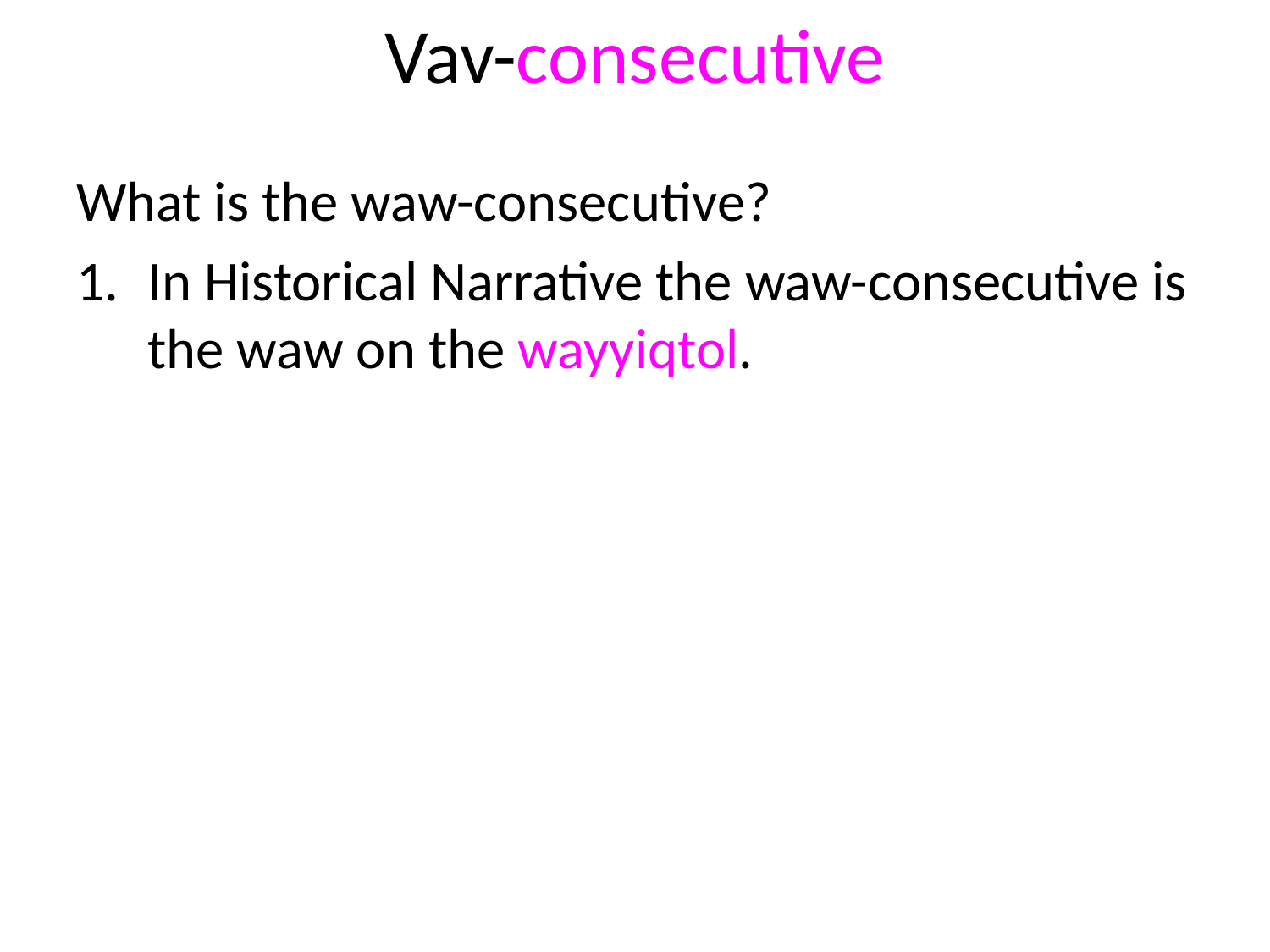

# Vav-consecutive
What is the waw-consecutive?
In Historical Narrative the waw-consecutive is the waw on the wayyiqtol.